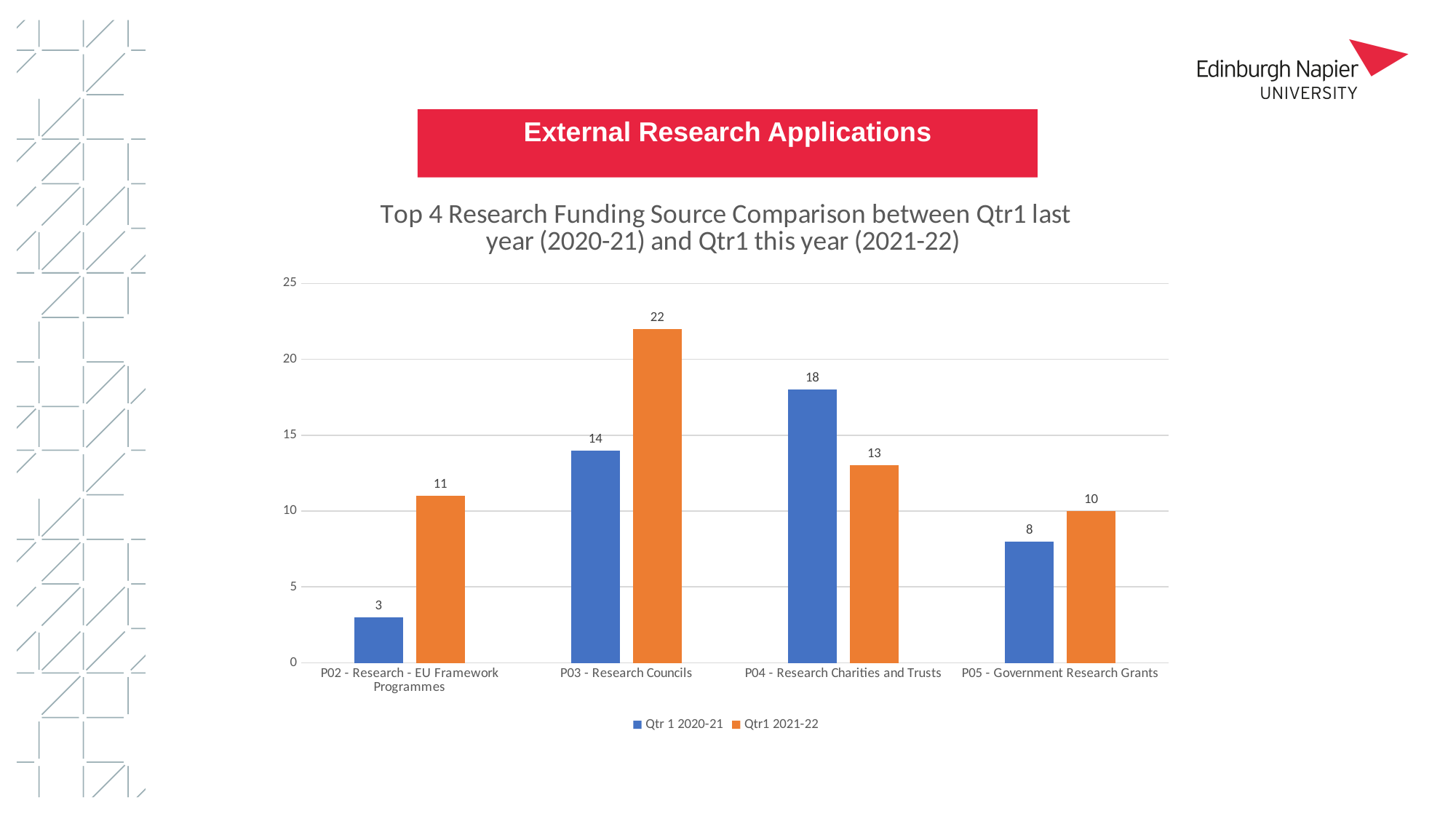

External Research Applications

### Chart: Top 4 Research Funding Source Comparison between Qtr1 last year (2020-21) and Qtr1 this year (2021-22)

| Category | Qtr 1 2020-21 | Qtr1 2021-22 |
|---|---|---|
| P02 - Research - EU Framework Programmes | 3.0 | 11.0 |
| P03 - Research Councils | 14.0 | 22.0 |
| P04 - Research Charities and Trusts | 18.0 | 13.0 |
| P05 - Government Research Grants | 8.0 | 10.0 |